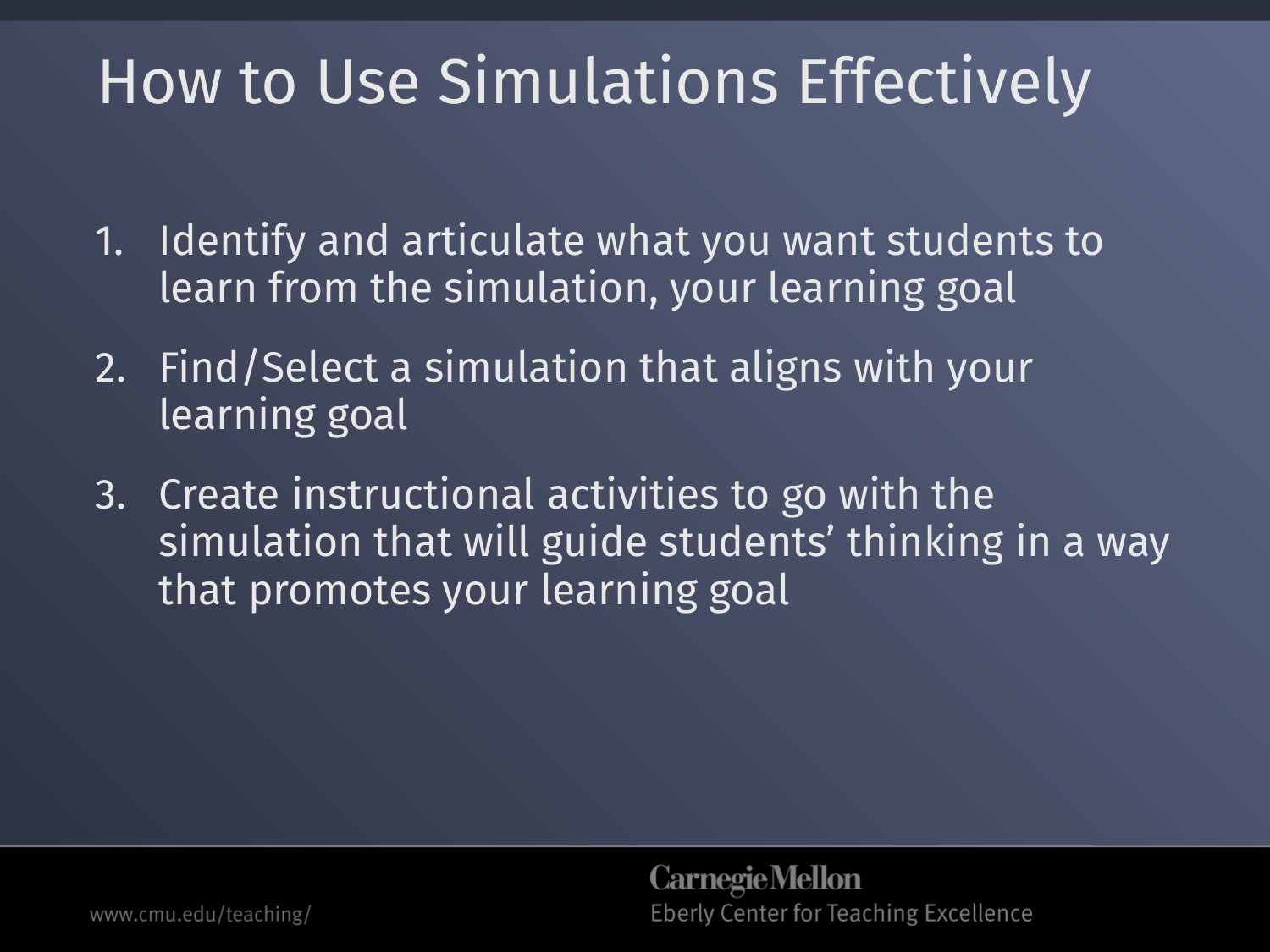

# How to Use Simulations Effectively
Identify and articulate what you want students to learn from the simulation, your learning goal
Find/Select a simulation that aligns with your learning goal
Create instructional activities to go with the simulation that will guide students’ thinking in a way that promotes your learning goal